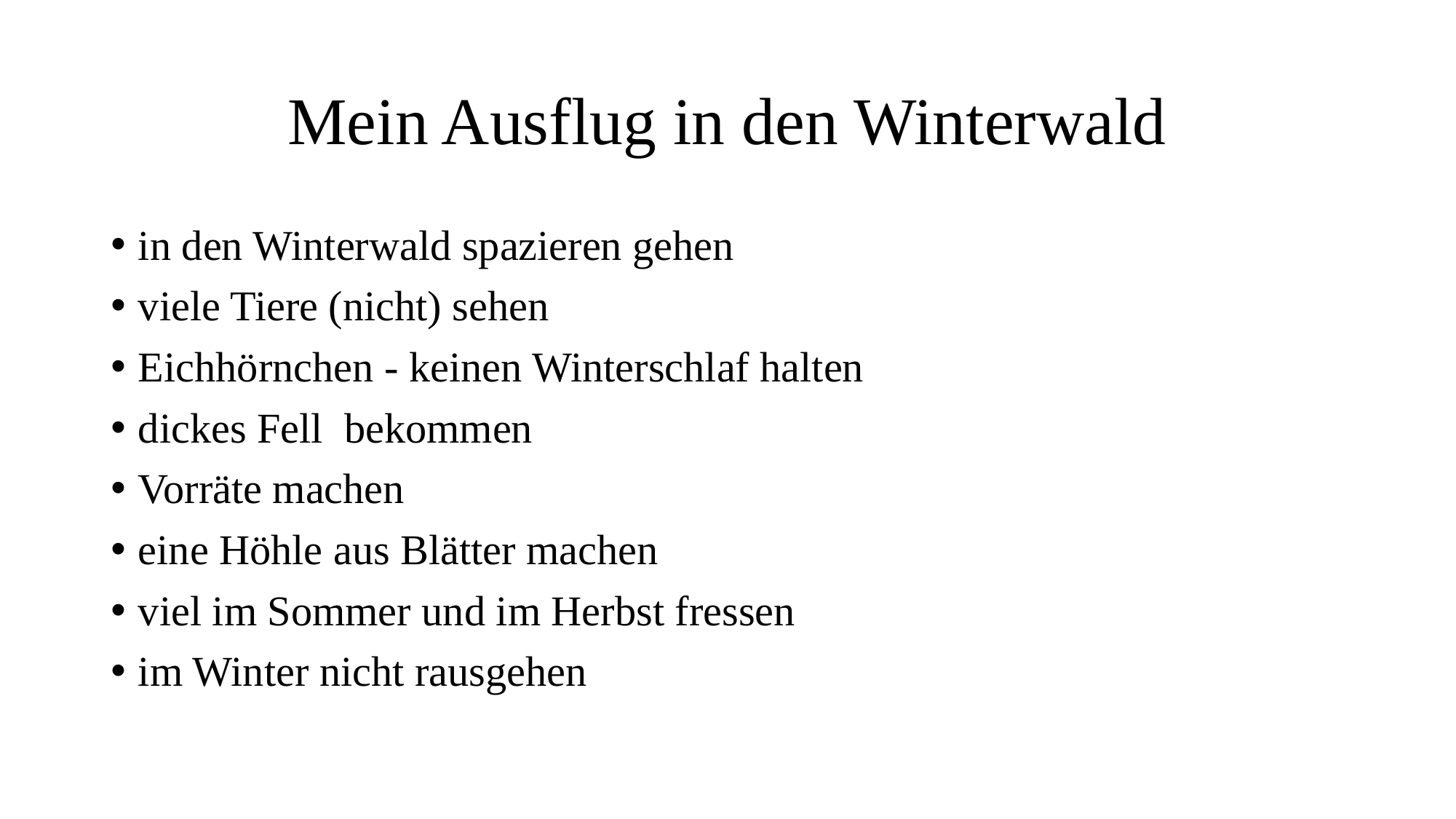

# Mein Ausflug in den Winterwald
in den Winterwald spazieren gehen
viele Tiere (nicht) sehen
Eichhörnchen - keinen Winterschlaf halten
dickes Fell  bekommen
Vorräte machen
eine Höhle aus Blätter machen
viel im Sommer und im Herbst fressen
im Winter nicht rausgehen